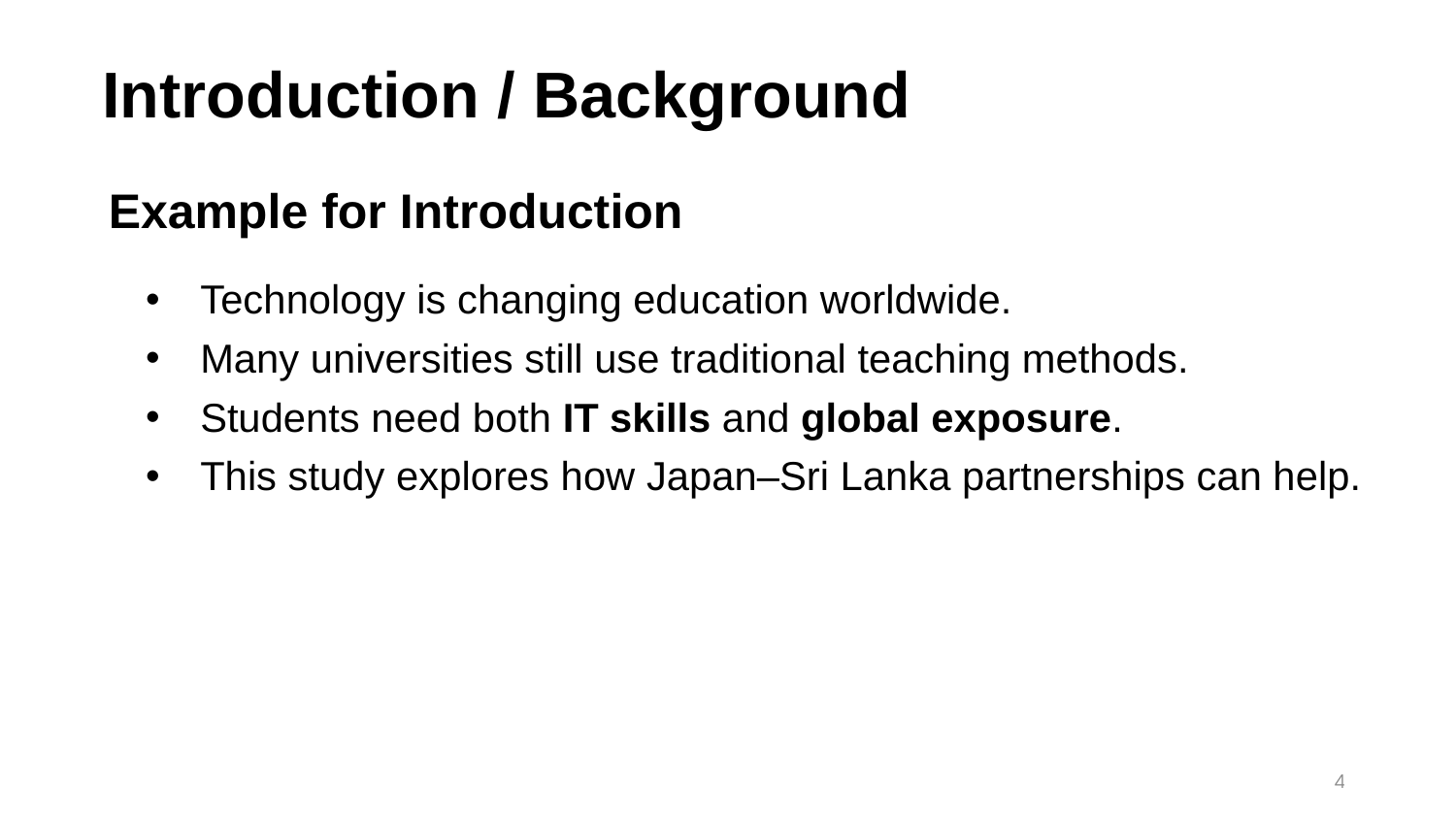

Introduction / Background
# Example for Introduction
Technology is changing education worldwide.
Many universities still use traditional teaching methods.
Students need both IT skills and global exposure.
This study explores how Japan–Sri Lanka partnerships can help.
4